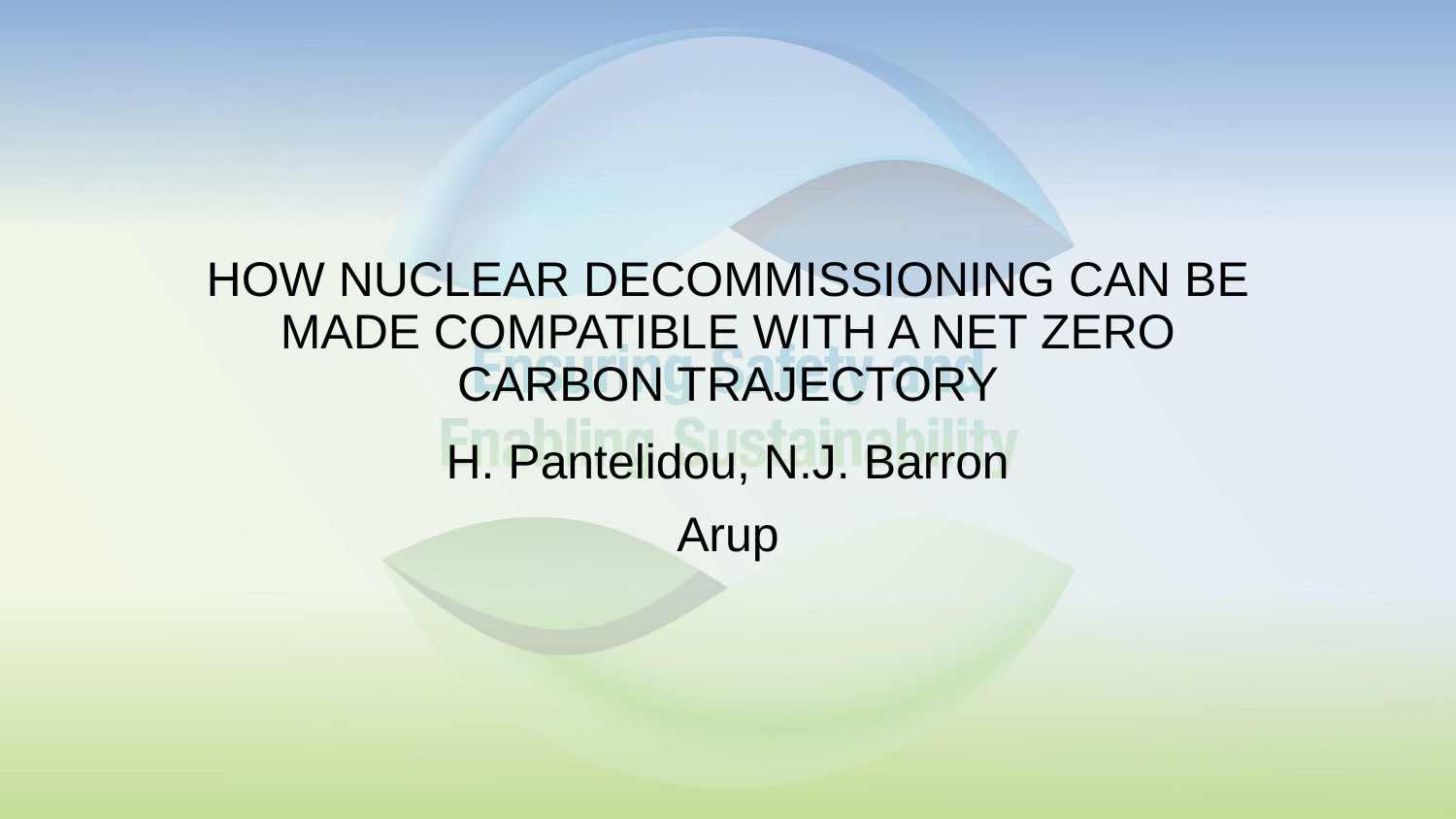

# HOW NUCLEAR DECOMMISSIONING CAN BE MADE COMPATIBLE WITH A NET ZERO CARBON TRAJECTORY
H. Pantelidou, N.J. Barron
Arup